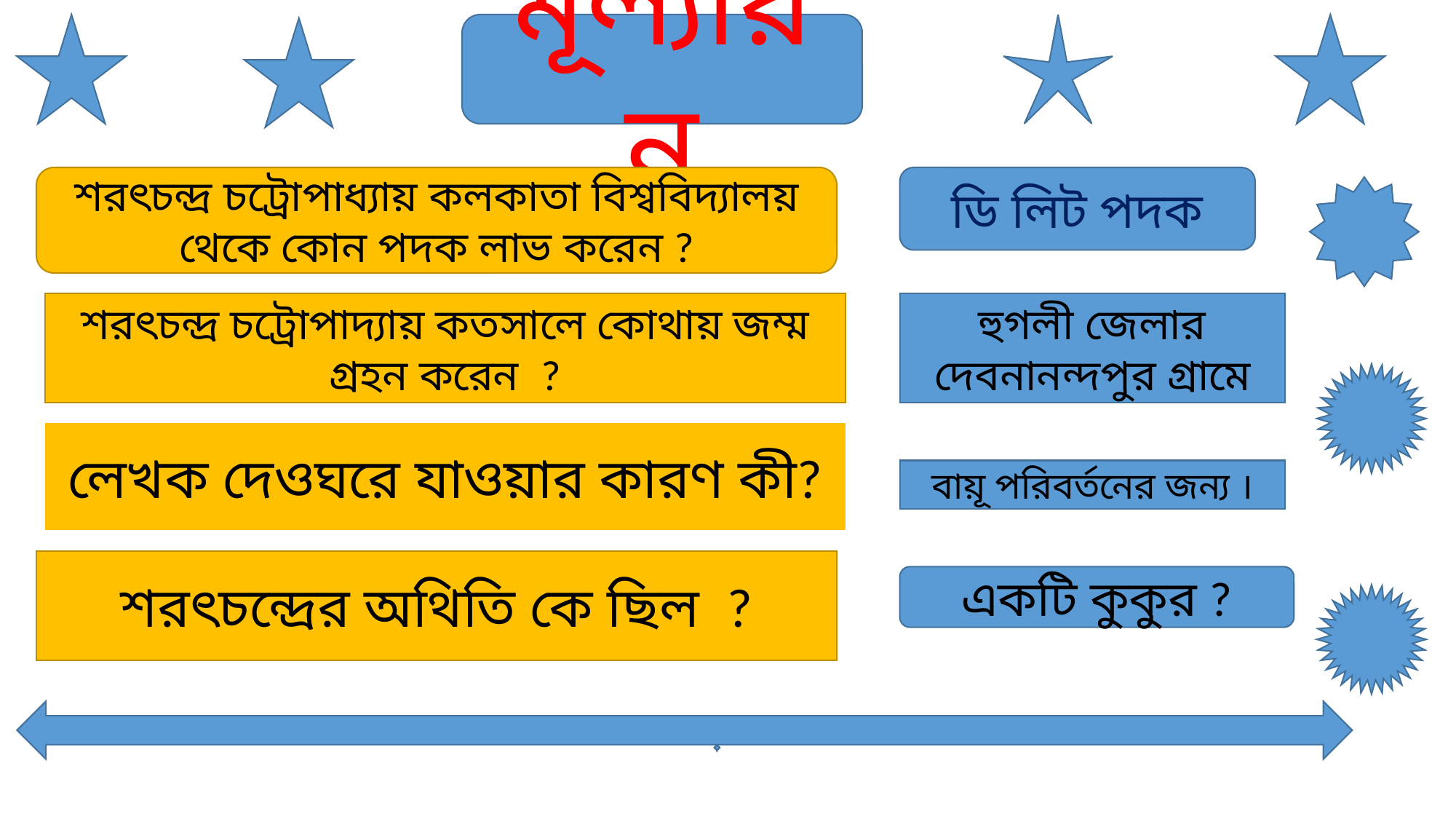

মূল্যায়ন

শরৎচন্দ্র চট্রোপাধ্যায় কলকাতা বিশ্ববিদ্যালয় থেকে কোন পদক লাভ করেন ?
ডি লিট পদক

শরৎচন্দ্র চট্রোপাদ্যায় কতসালে কোথায় জম্ম গ্রহন করেন  ?
হুগলী জেলার দেবনানন্দপুর গ্রামে

লেখক দেওঘরে যাওয়ার কারণ কী?
বায়ূ পরিবর্তনের জন্য ।
শরৎচন্দ্রের অথিতি কে ছিল  ?
একটি কুকুর ?